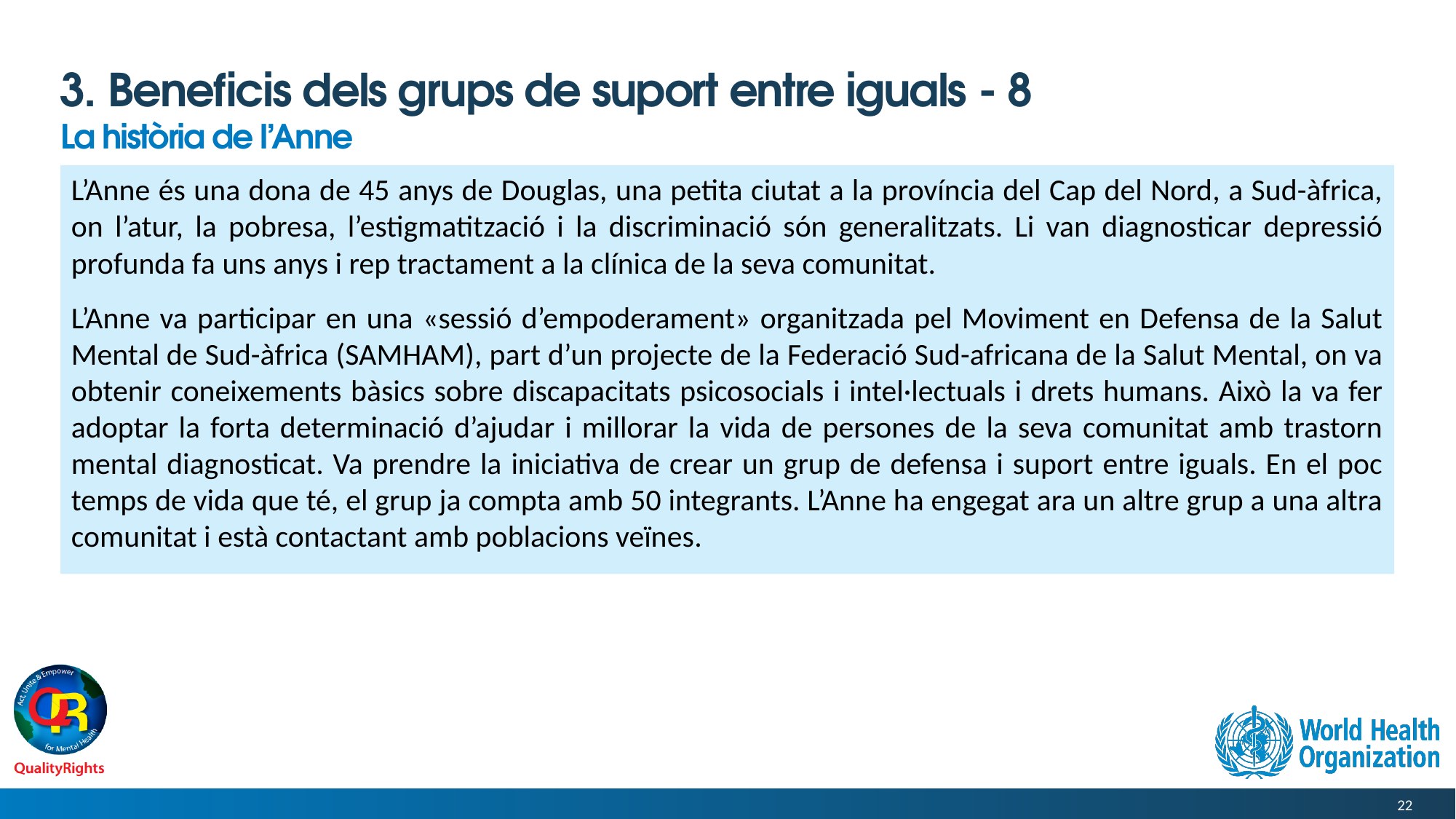

# 3. Beneficis dels grups de suport entre iguals - 8
La història de l’Anne
L’Anne és una dona de 45 anys de Douglas, una petita ciutat a la província del Cap del Nord, a Sud-àfrica, on l’atur, la pobresa, l’estigmatització i la discriminació són generalitzats. Li van diagnosticar depressió profunda fa uns anys i rep tractament a la clínica de la seva comunitat.
L’Anne va participar en una «sessió d’empoderament» organitzada pel Moviment en Defensa de la Salut Mental de Sud-àfrica (SAMHAM), part d’un projecte de la Federació Sud-africana de la Salut Mental, on va obtenir coneixements bàsics sobre discapacitats psicosocials i intel·lectuals i drets humans. Això la va fer adoptar la forta determinació d’ajudar i millorar la vida de persones de la seva comunitat amb trastorn mental diagnosticat. Va prendre la iniciativa de crear un grup de defensa i suport entre iguals. En el poc temps de vida que té, el grup ja compta amb 50 integrants. L’Anne ha engegat ara un altre grup a una altra comunitat i està contactant amb poblacions veïnes.